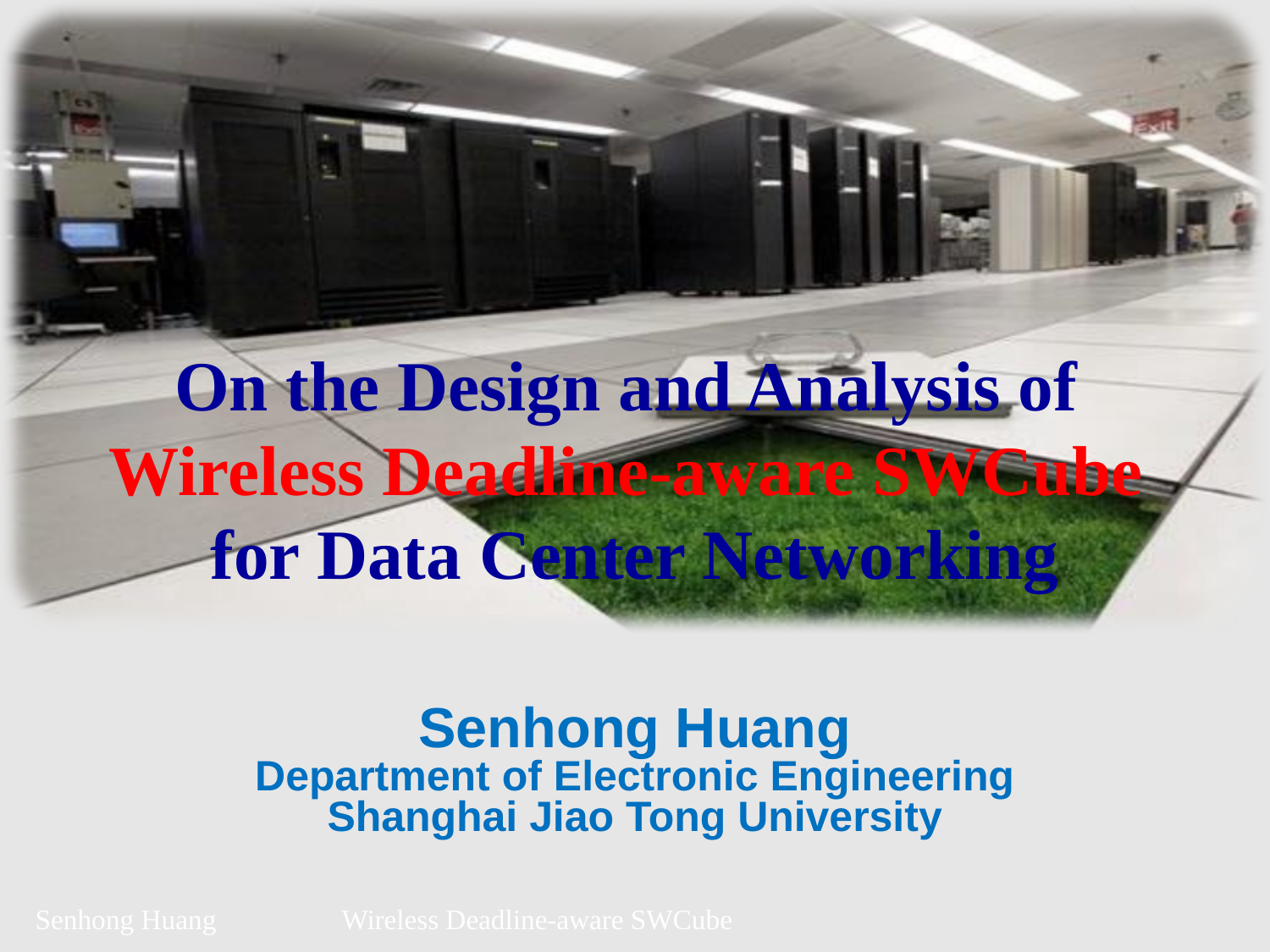

# On the Design and Analysis of Wireless Deadline-aware SWCube for Data Center Networking
Senhong Huang
Department of Electronic Engineering
Shanghai Jiao Tong University
Senhong Huang                  Wireless Deadline-aware SWCube